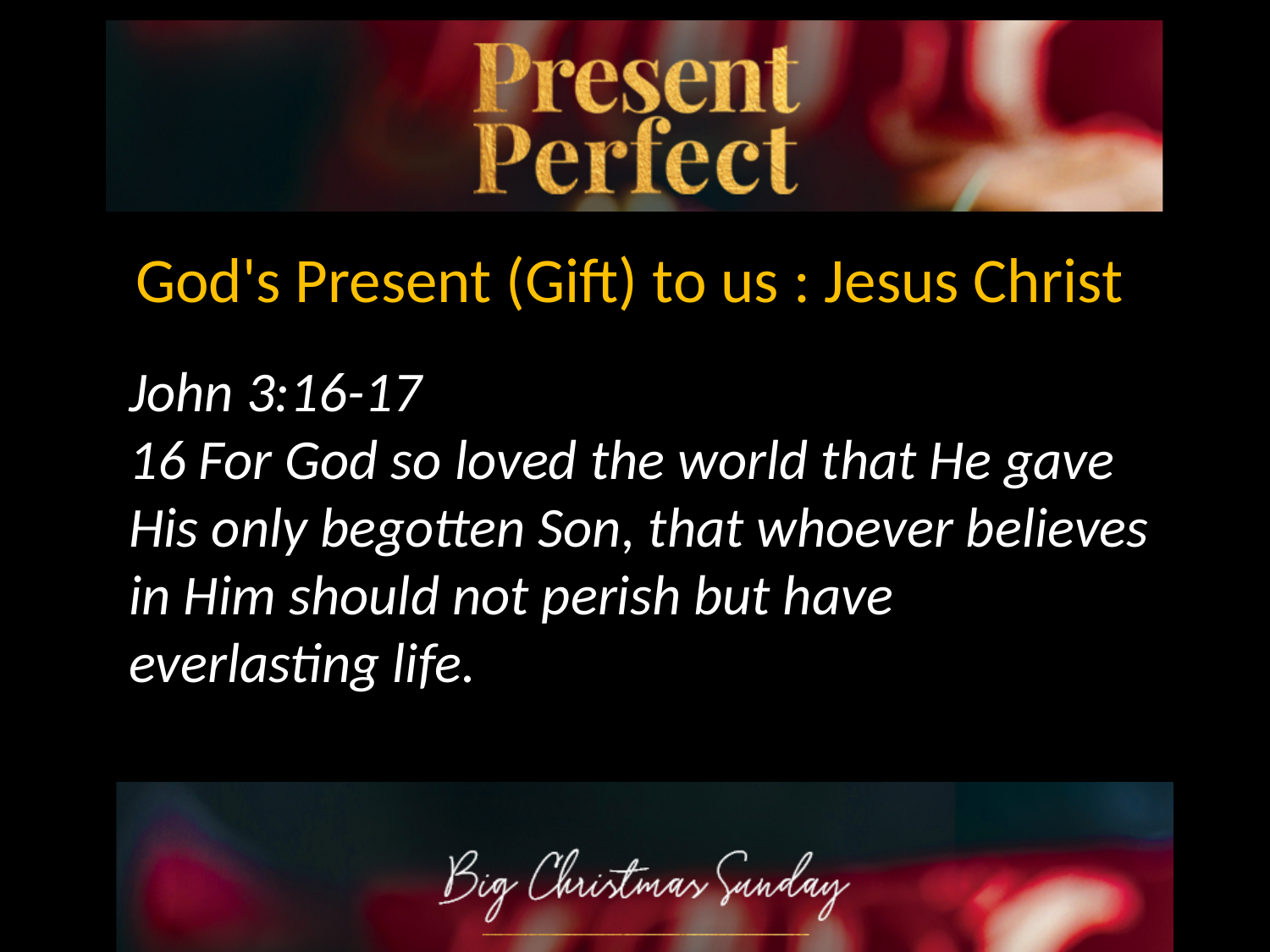

God's Present (Gift) to us : Jesus Christ
John 3:16-17
16 For God so loved the world that He gave His only begotten Son, that whoever believes in Him should not perish but have everlasting life.